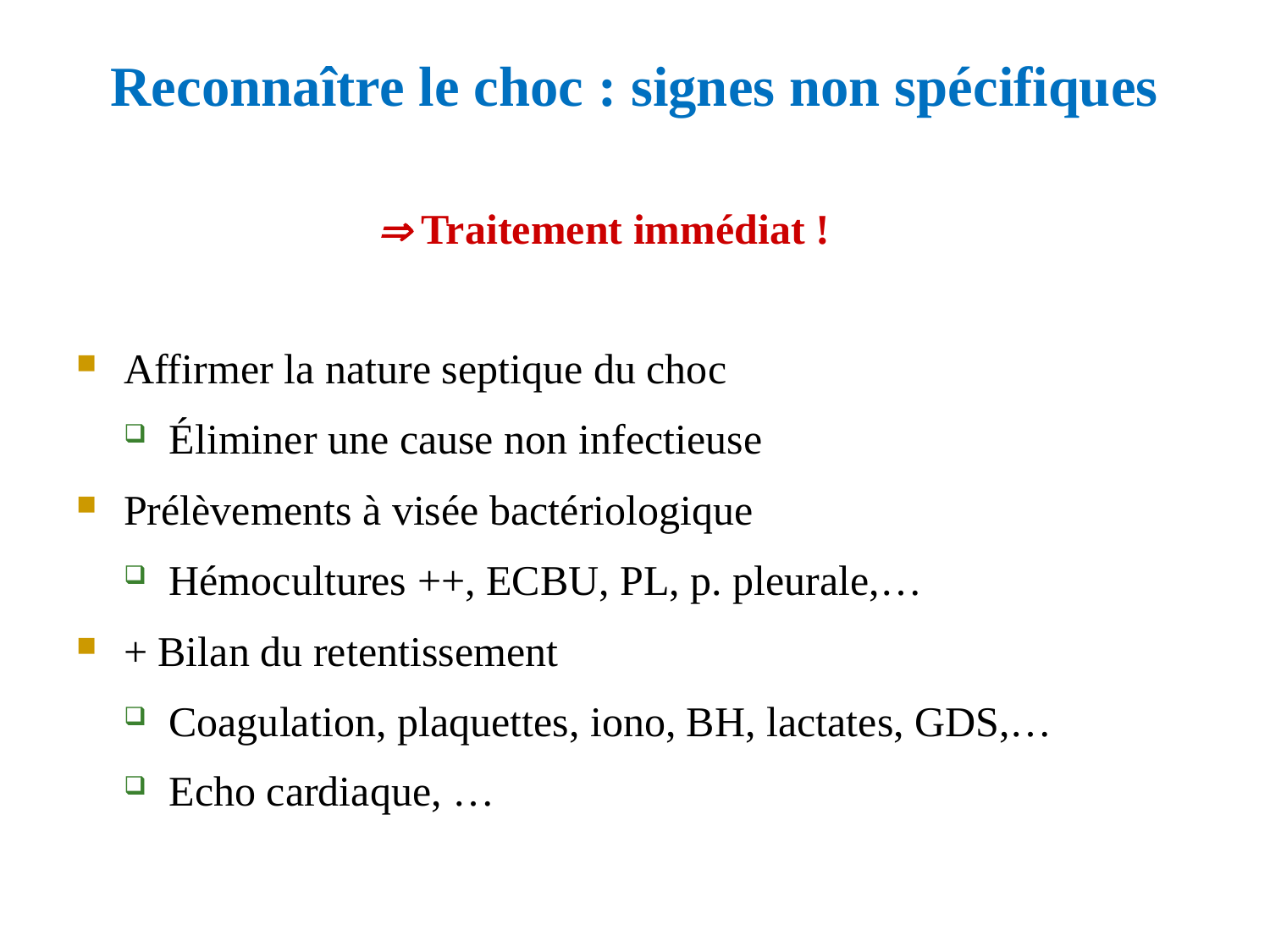

# Reconnaître le choc : signes non spécifiques

			⇒ Traitement immédiat !

Affirmer la nature septique du choc
Éliminer une cause non infectieuse
Prélèvements à visée bactériologique
Hémocultures ++, ECBU, PL, p. pleurale,…
+ Bilan du retentissement
Coagulation, plaquettes, iono, BH, lactates, GDS,…
Echo cardiaque, …